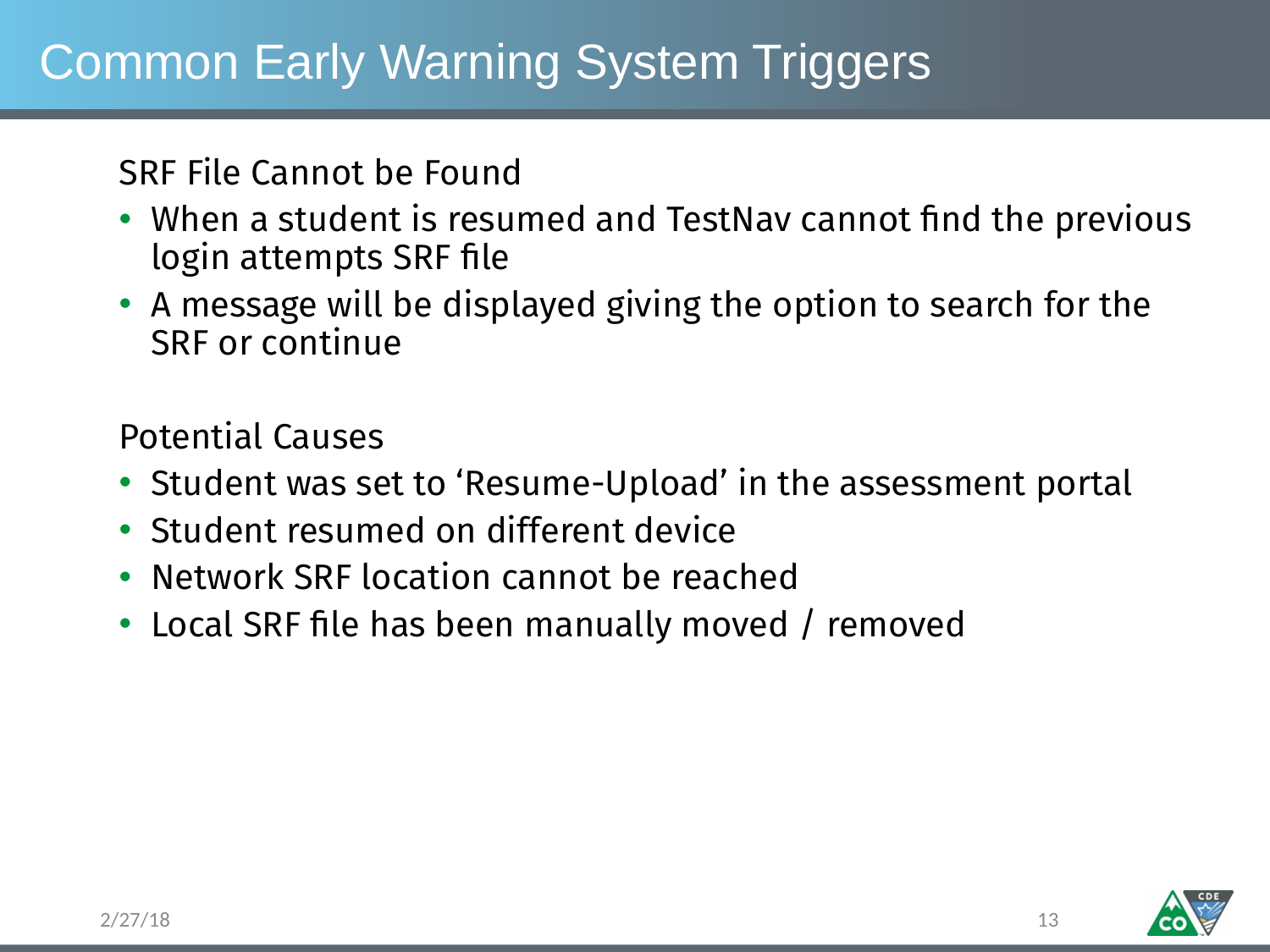

# Common Early Warning System Triggers
SRF File Cannot be Found
When a student is resumed and TestNav cannot find the previous login attempts SRF file
A message will be displayed giving the option to search for the SRF or continue

Potential Causes
Student was set to ‘Resume-Upload’ in the assessment portal
Student resumed on different device
Network SRF location cannot be reached
Local SRF file has been manually moved / removed